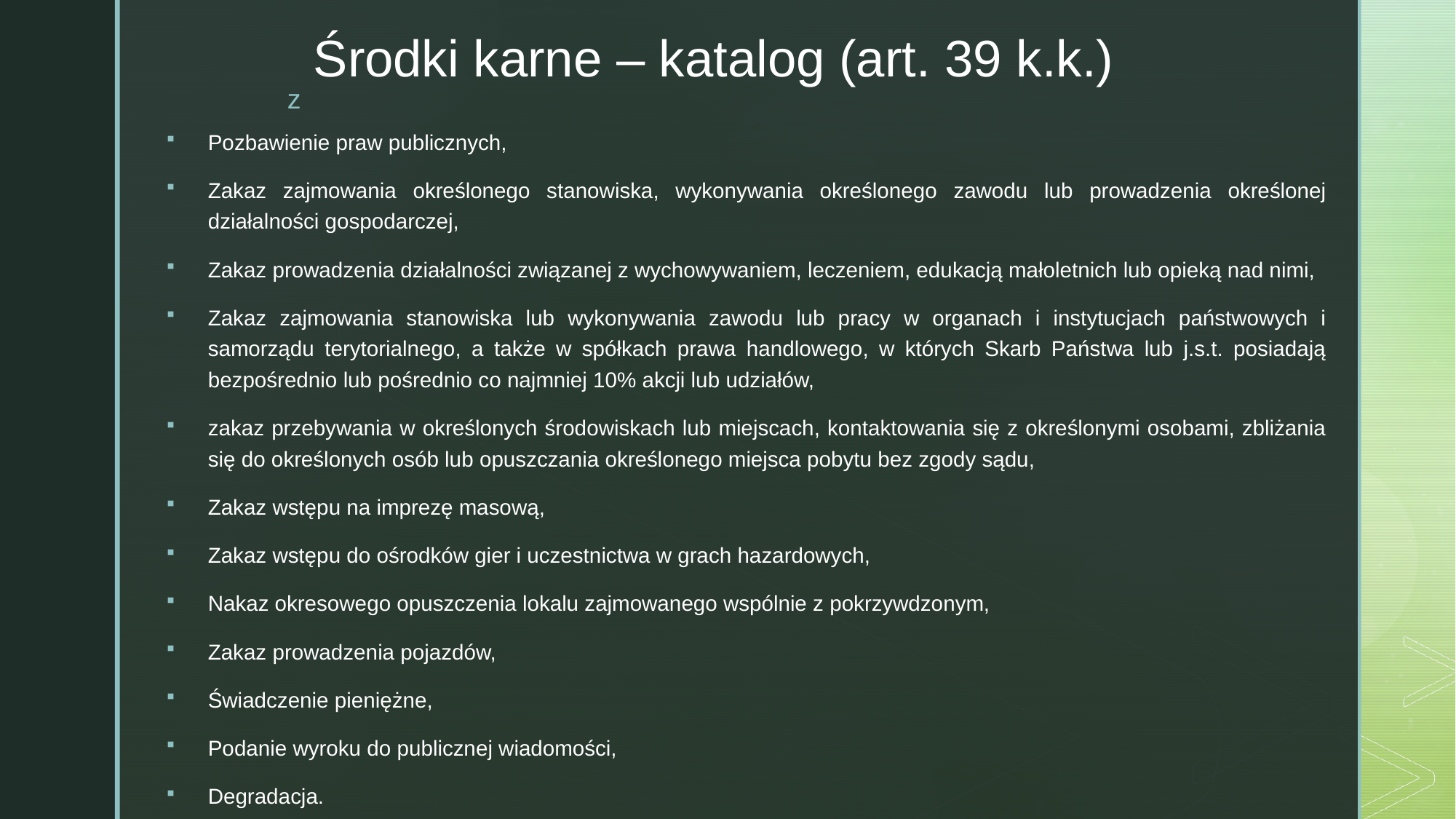

# Środki karne – katalog (art. 39 k.k.)
Pozbawienie praw publicznych,
Zakaz zajmowania określonego stanowiska, wykonywania określonego zawodu lub prowadzenia określonej działalności gospodarczej,
Zakaz prowadzenia działalności związanej z wychowywaniem, leczeniem, edukacją małoletnich lub opieką nad nimi,
Zakaz zajmowania stanowiska lub wykonywania zawodu lub pracy w organach i instytucjach państwowych i samorządu terytorialnego, a także w spółkach prawa handlowego, w których Skarb Państwa lub j.s.t. posiadają bezpośrednio lub pośrednio co najmniej 10% akcji lub udziałów,
zakaz przebywania w określonych środowiskach lub miejscach, kontaktowania się z określonymi osobami, zbliżania się do określonych osób lub opuszczania określonego miejsca pobytu bez zgody sądu,
Zakaz wstępu na imprezę masową,
Zakaz wstępu do ośrodków gier i uczestnictwa w grach hazardowych,
Nakaz okresowego opuszczenia lokalu zajmowanego wspólnie z pokrzywdzonym,
Zakaz prowadzenia pojazdów,
Świadczenie pieniężne,
Podanie wyroku do publicznej wiadomości,
Degradacja.